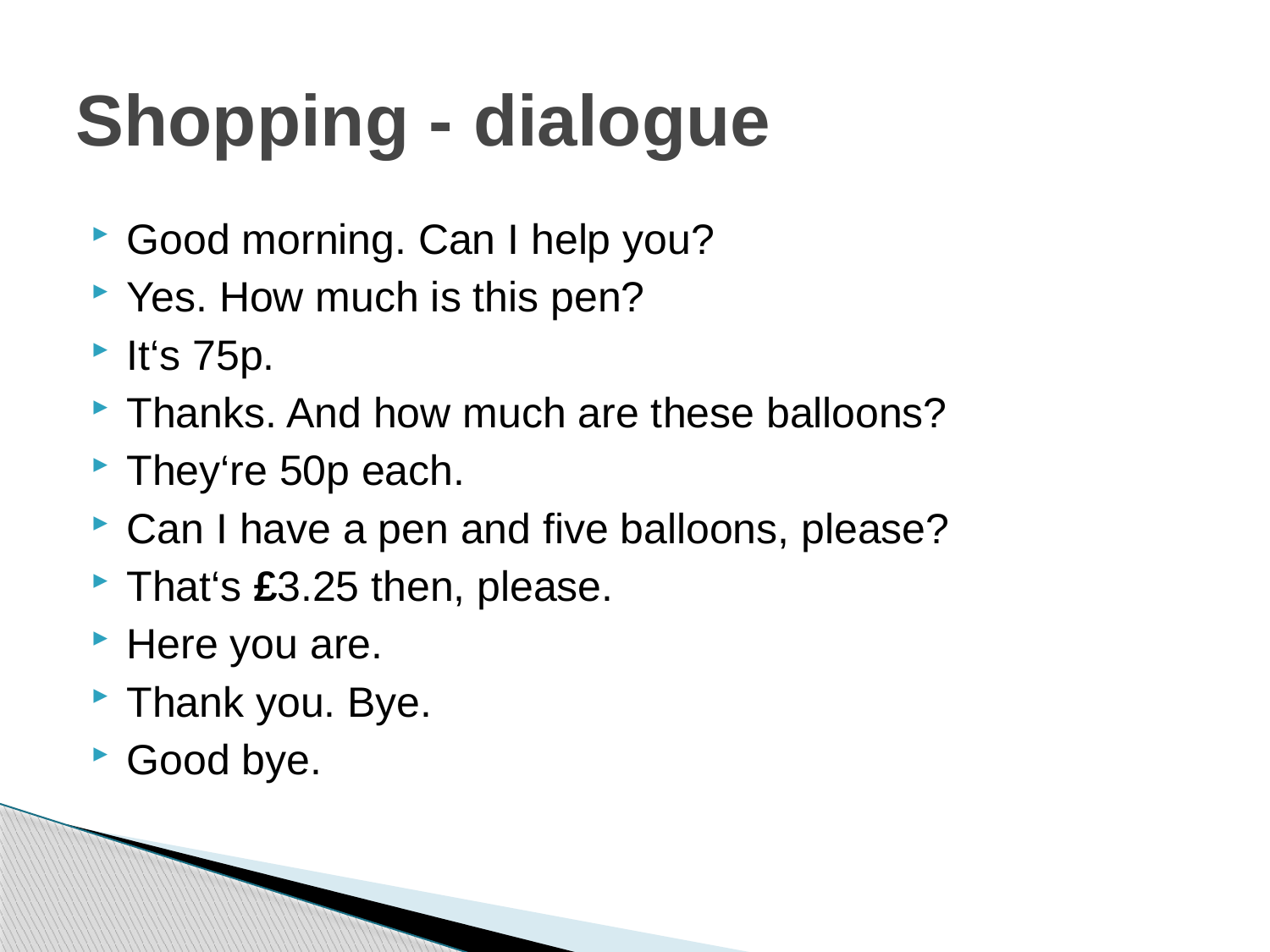

# Shopping - dialogue
Good morning. Can I help you?
Yes. How much is this pen?
It‘s 75p.
Thanks. And how much are these balloons?
They‘re 50p each.
Can I have a pen and five balloons, please?
That‘s £3.25 then, please.
Here you are.
Thank you. Bye.
Good bye.